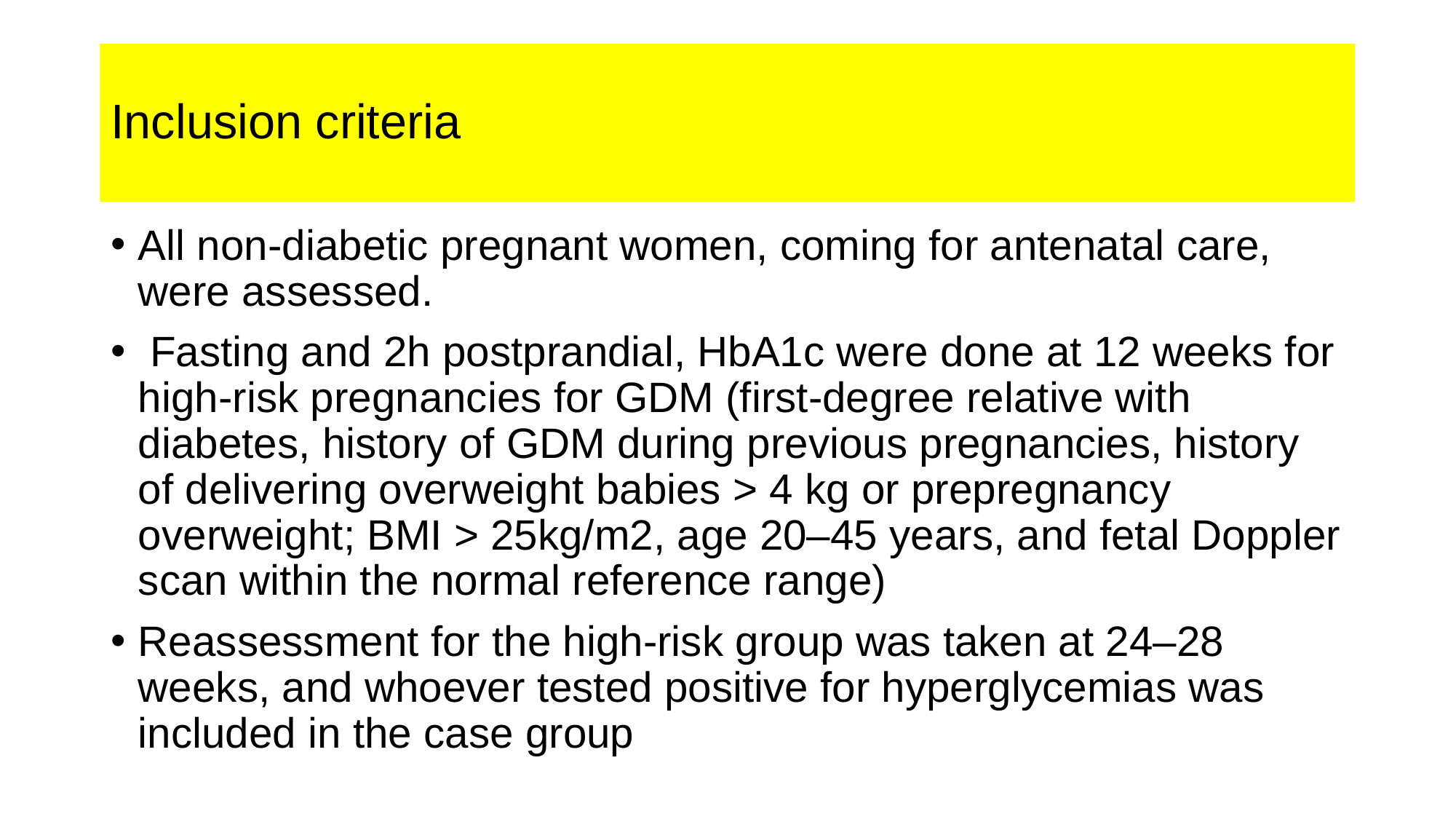

# Inclusion criteria
All non-diabetic pregnant women, coming for antenatal care, were assessed.
 Fasting and 2h postprandial, HbA1c were done at 12 weeks for high-risk pregnancies for GDM (first-degree relative with diabetes, history of GDM during previous pregnancies, history of delivering overweight babies > 4 kg or prepregnancy overweight; BMI > 25kg/m2, age 20–45 years, and fetal Doppler scan within the normal reference range)
Reassessment for the high-risk group was taken at 24–28 weeks, and whoever tested positive for hyperglycemias was included in the case group